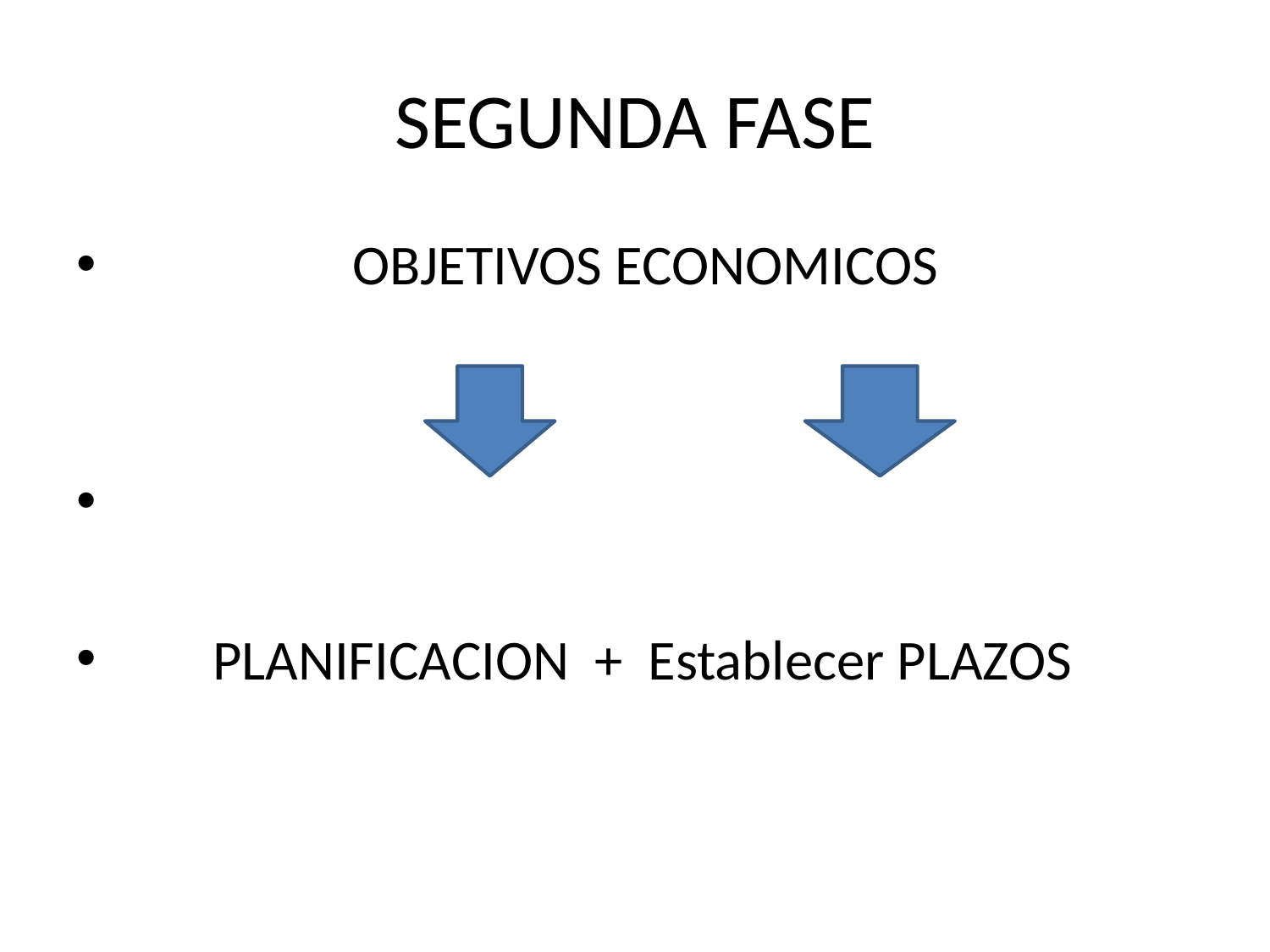

# SEGUNDA FASE
                  OBJETIVOS ECONOMICOS

       PLANIFICACION  +  Establecer PLAZOS